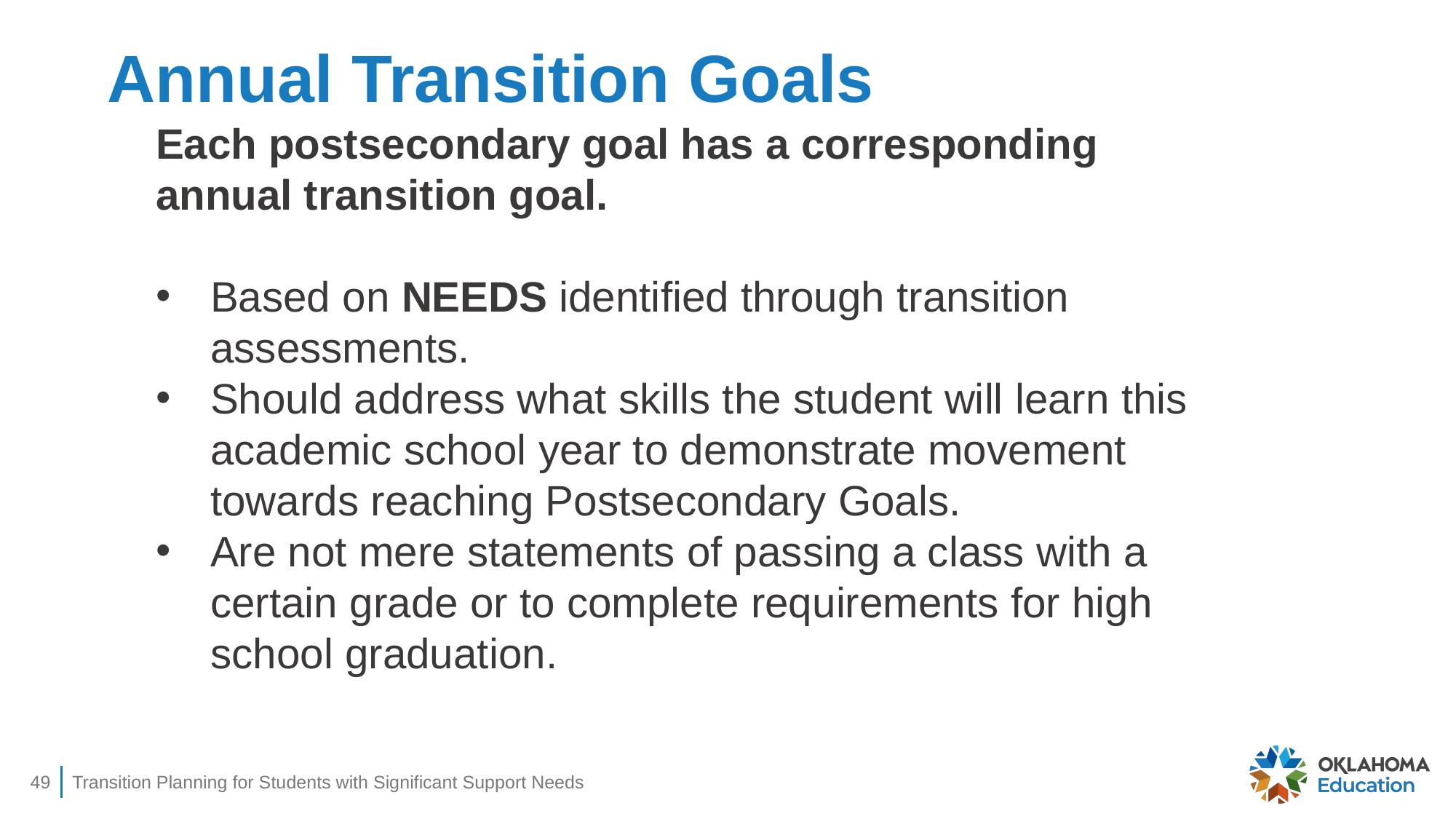

# Annual Transition Goals
Each postsecondary goal has a corresponding annual transition goal.

Based on NEEDS identified through transition assessments.
Should address what skills the student will learn this academic school year to demonstrate movement towards reaching Postsecondary Goals.
Are not mere statements of passing a class with a certain grade or to complete requirements for high school graduation.

49
Transition Planning for Students with Significant Support Needs